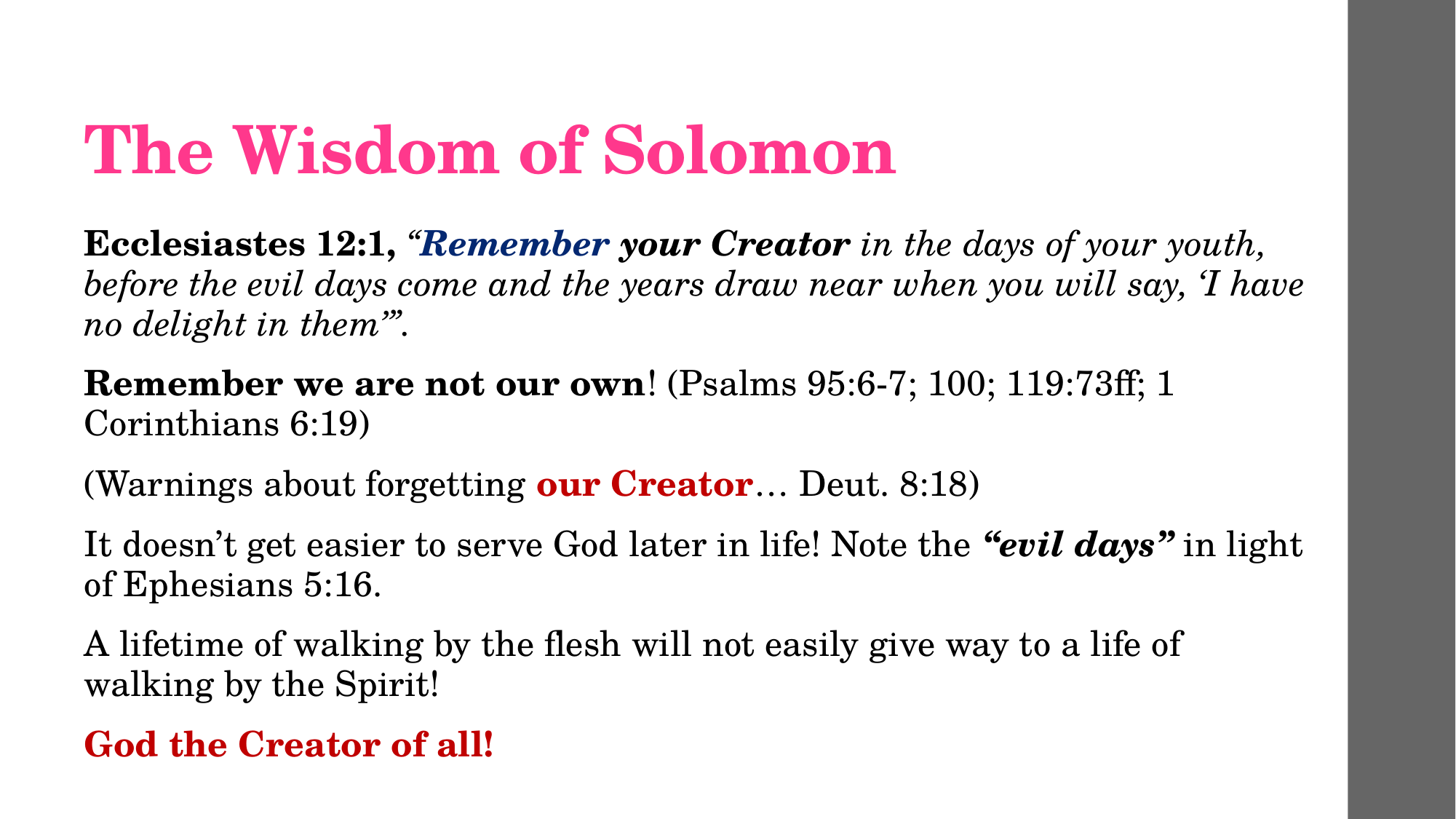

# The Wisdom of Solomon
Ecclesiastes 12:1, “Remember your Creator in the days of your youth, before the evil days come and the years draw near when you will say, ‘I have no delight in them’”.
Remember we are not our own! (Psalms 95:6-7; 100; 119:73ff; 1 Corinthians 6:19)
(Warnings about forgetting our Creator… Deut. 8:18)
It doesn’t get easier to serve God later in life! Note the “evil days” in light of Ephesians 5:16.
A lifetime of walking by the flesh will not easily give way to a life of walking by the Spirit!
God the Creator of all!